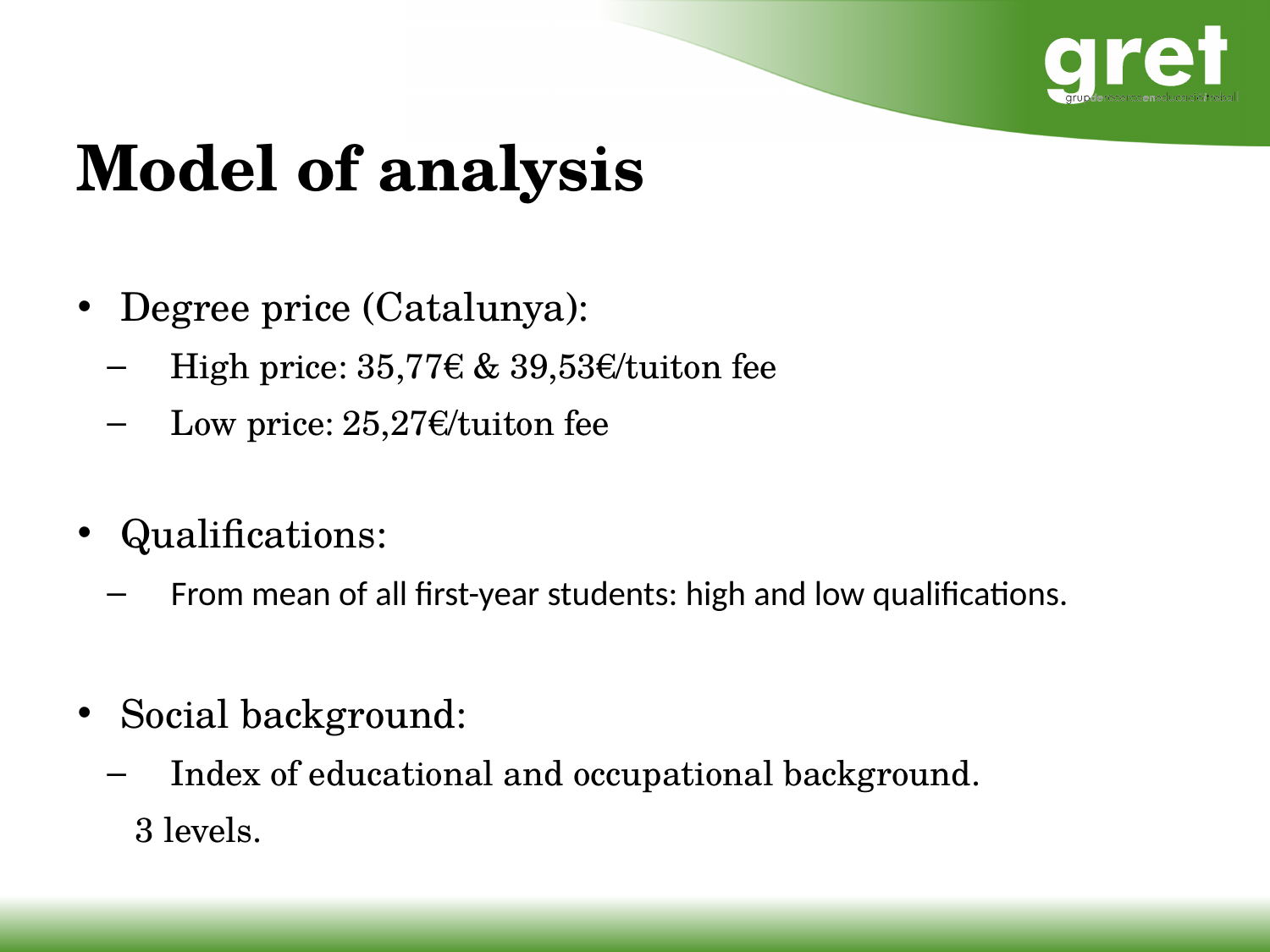

# Model of analysis
Degree price (Catalunya):
High price: 35,77€ & 39,53€/tuiton fee
Low price: 25,27€/tuiton fee

Qualifications:
From mean of all first-year students: high and low qualifications.

Social background:
Index of educational and occupational background.
3 levels.